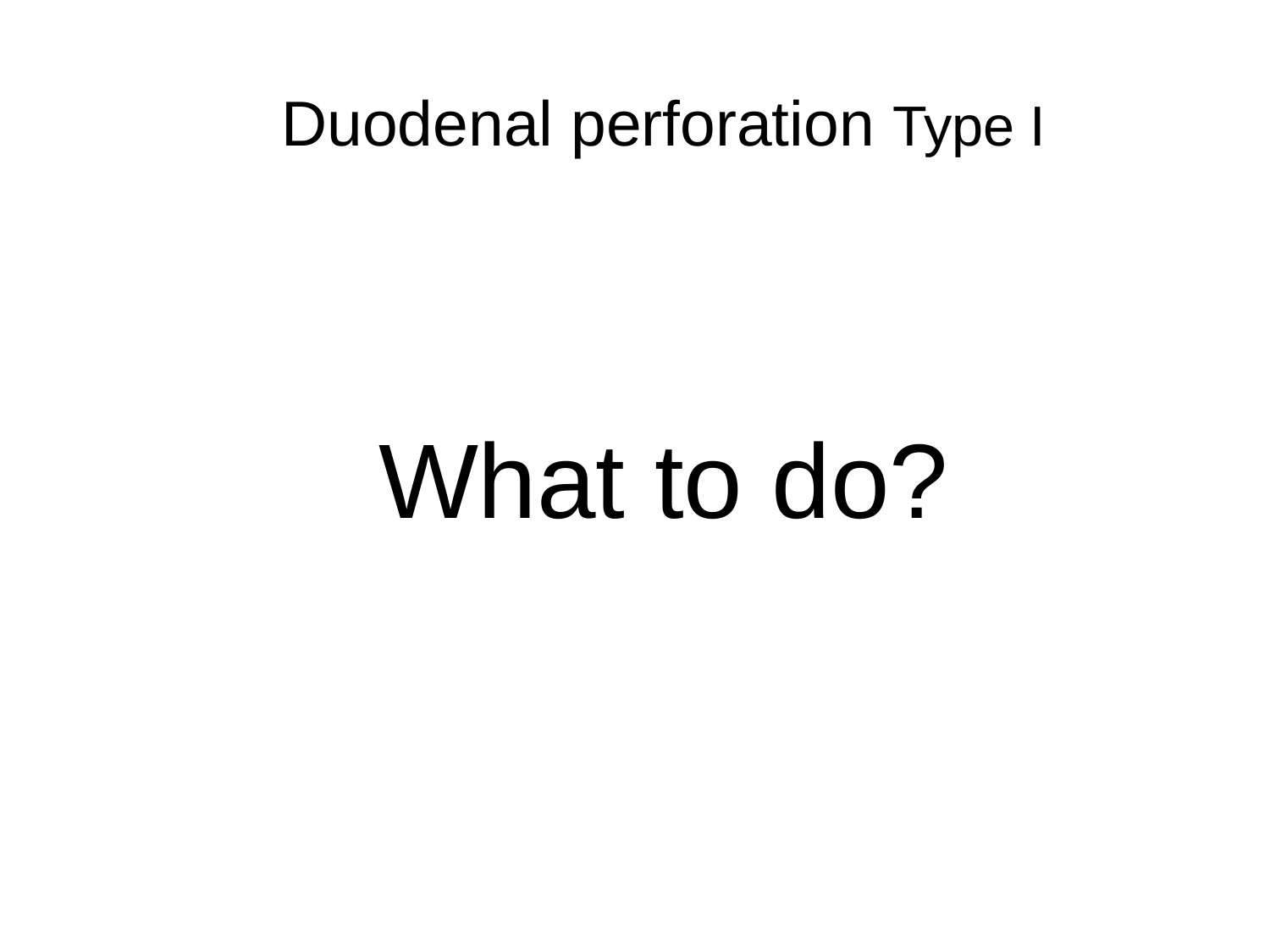

Duodenal perforation Type I

What to do?